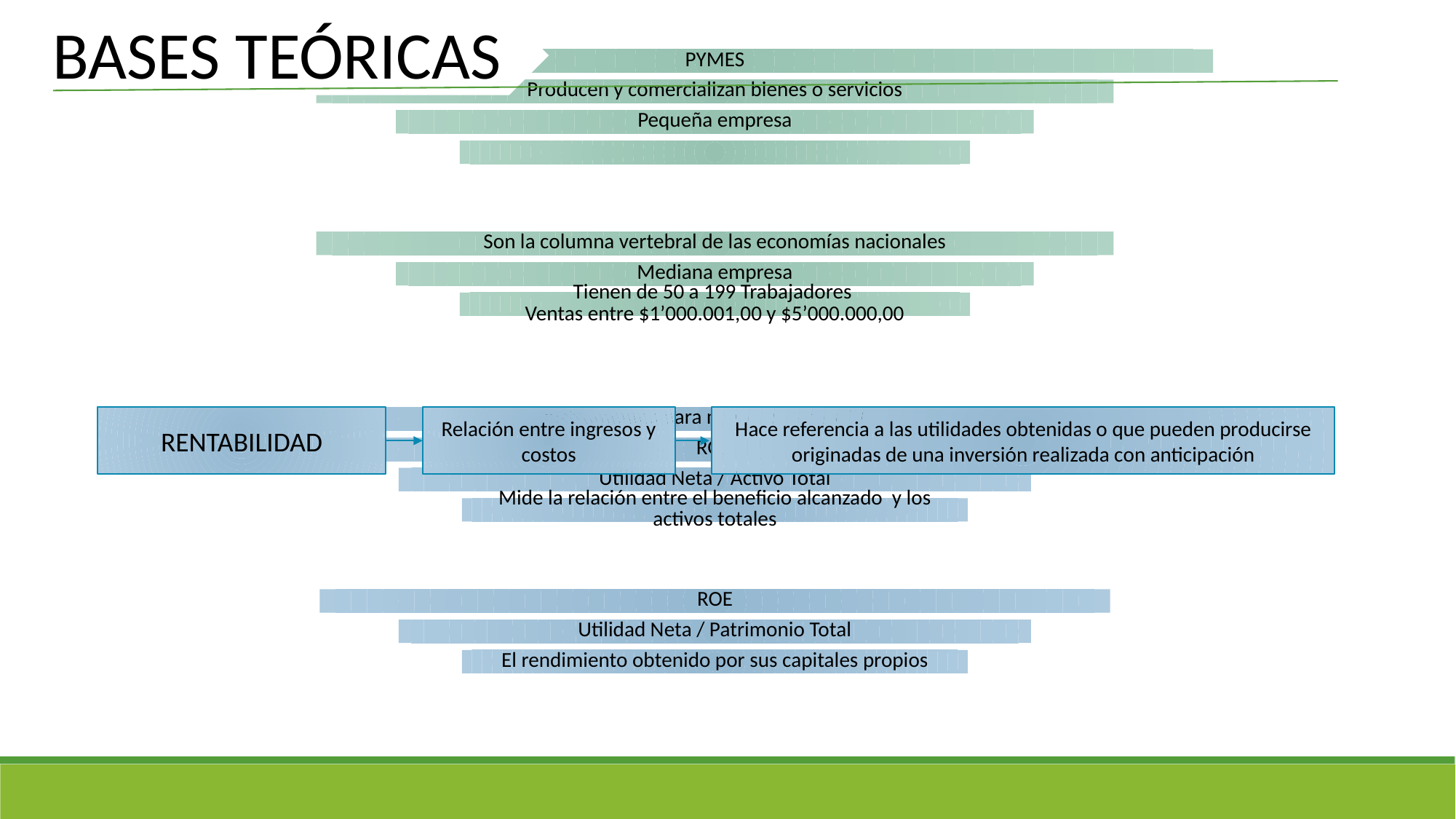

BASES TEÓRICAS
PYMES
Producen y comercializan bienes o servicios
Son la columna vertebral de las economías nacionales
Pequeña empresa
Mediana empresa
Tienen de 50 a 199 Trabajadores
Ventas entre $1’000.001,00 y $5’000.000,00
Hace referencia a las utilidades obtenidas o que pueden producirse originadas de una inversión realizada con anticipación
Instrumentos para medir la rentabilidad
ROA
ROE
Utilidad Neta / Activo Total
Utilidad Neta / Patrimonio Total
El rendimiento obtenido por sus capitales propios
Mide la relación entre el beneficio alcanzado  y los activos totales
RENTABILIDAD
Relación entre ingresos y costos